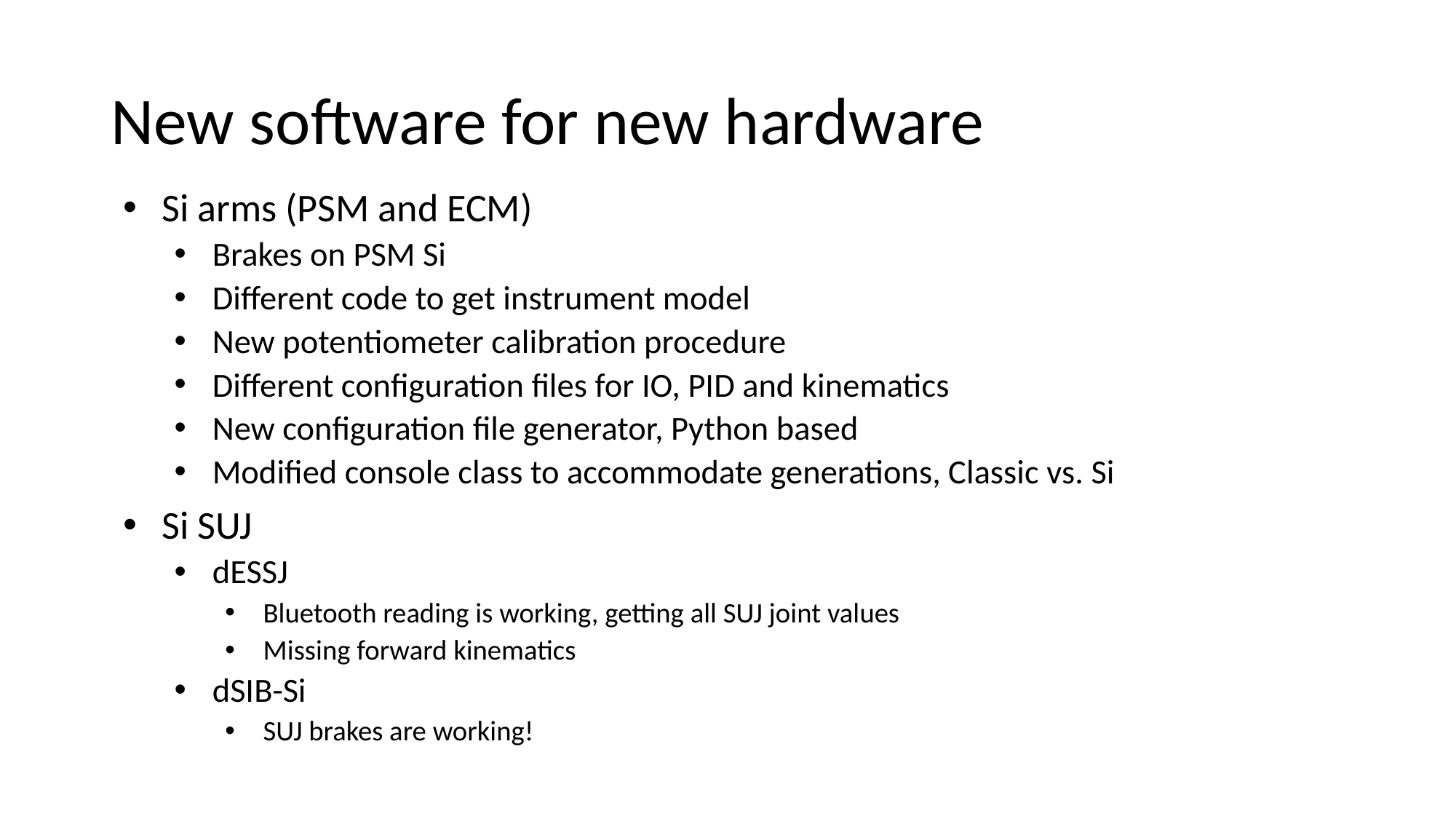

# New software for new hardware
Si arms (PSM and ECM)
Brakes on PSM Si
Different code to get instrument model
New potentiometer calibration procedure
Different configuration files for IO, PID and kinematics
New configuration file generator, Python based
Modified console class to accommodate generations, Classic vs. Si
Si SUJ
dESSJ
Bluetooth reading is working, getting all SUJ joint values
Missing forward kinematics
dSIB-Si
SUJ brakes are working!